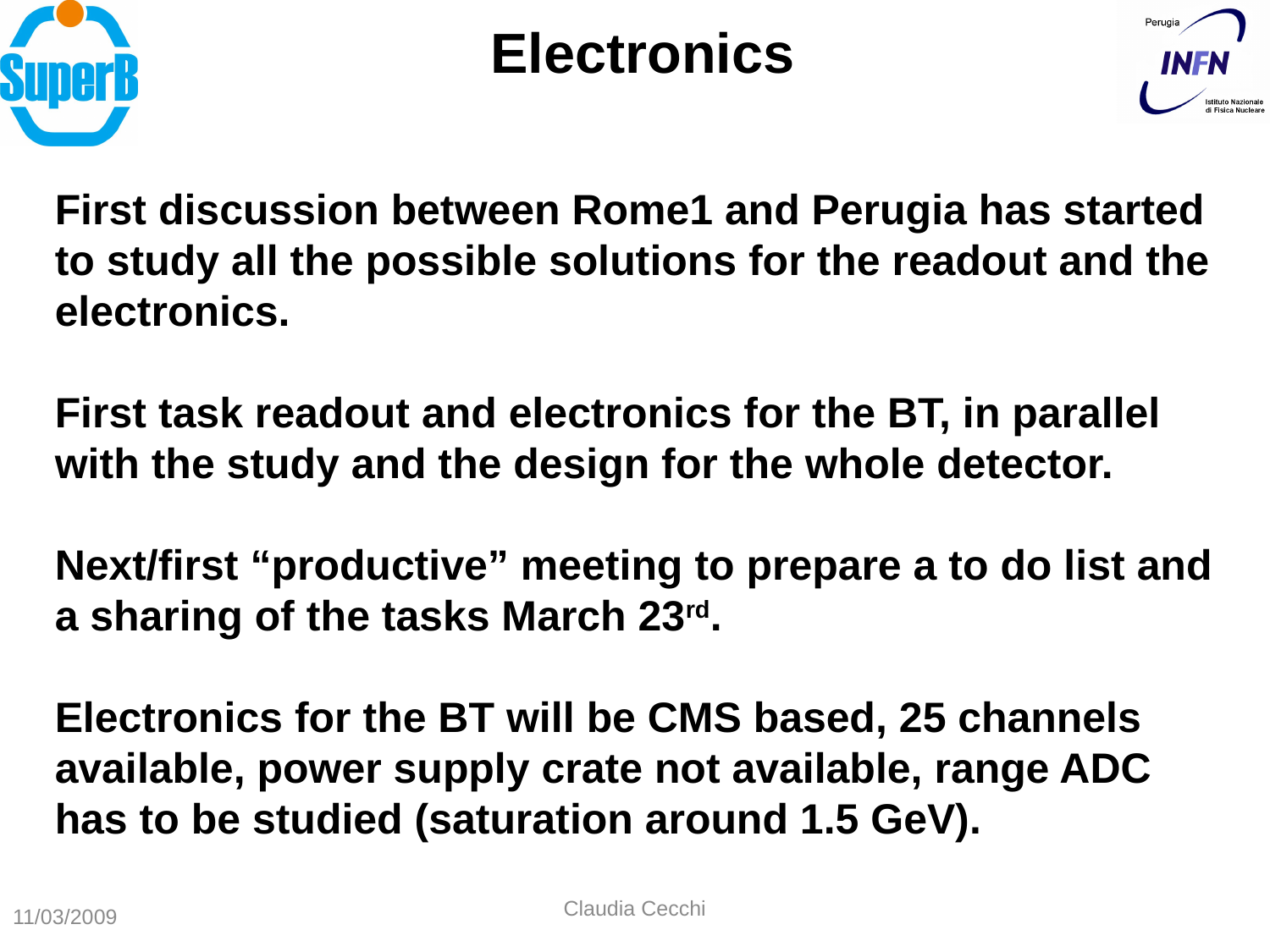

Electronics
First discussion between Rome1 and Perugia has started to study all the possible solutions for the readout and the electronics.

First task readout and electronics for the BT, in parallel with the study and the design for the whole detector.

Next/first “productive” meeting to prepare a to do list and a sharing of the tasks March 23rd.

Electronics for the BT will be CMS based, 25 channels available, power supply crate not available, range ADC has to be studied (saturation around 1.5 GeV).
Claudia Cecchi
11/03/2009